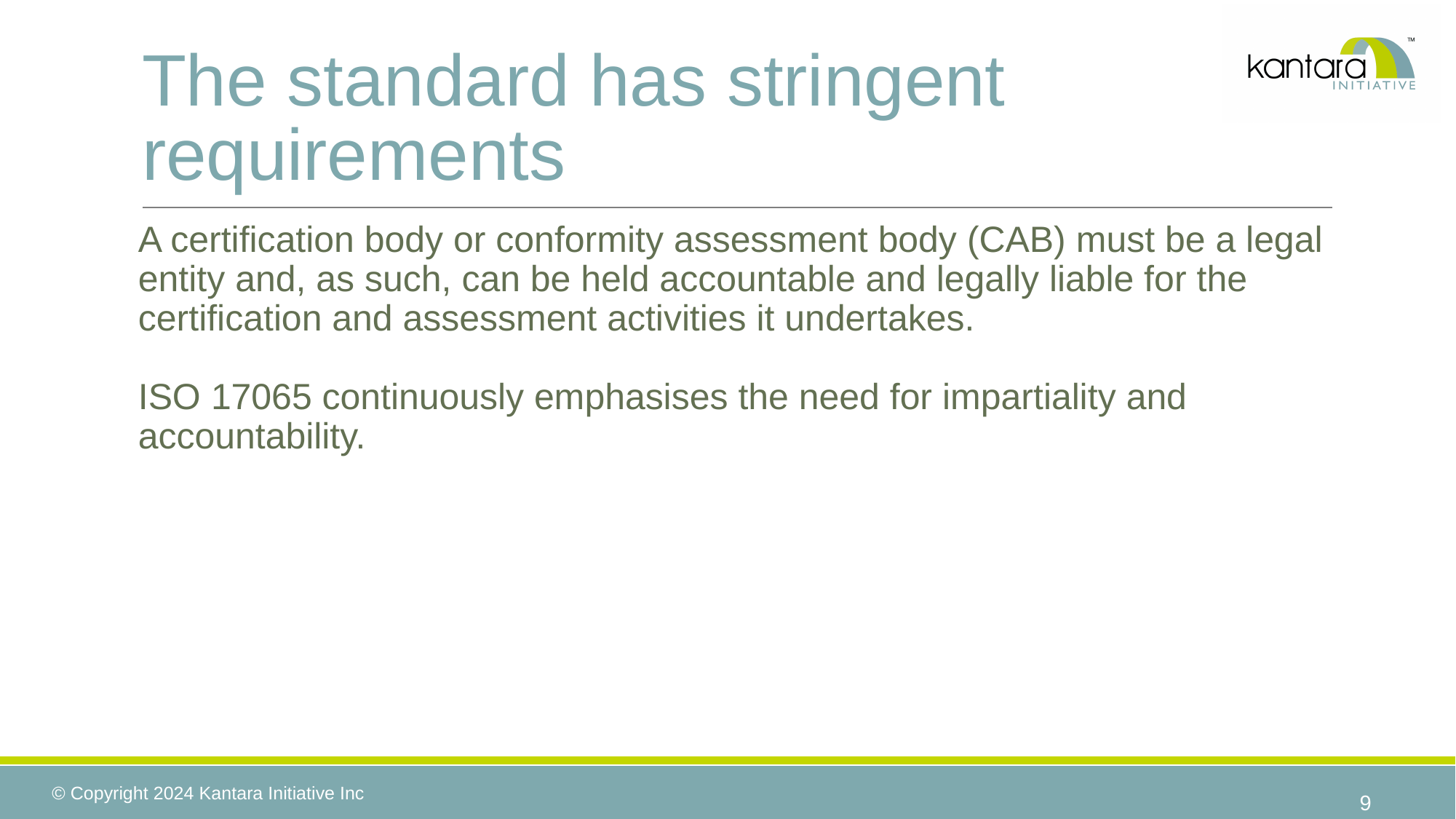

# The standard has stringent requirements
A certification body or conformity assessment body (CAB) must be a legal entity and, as such, can be held accountable and legally liable for the certification and assessment activities it undertakes.

ISO 17065 continuously emphasises the need for impartiality and accountability.

9